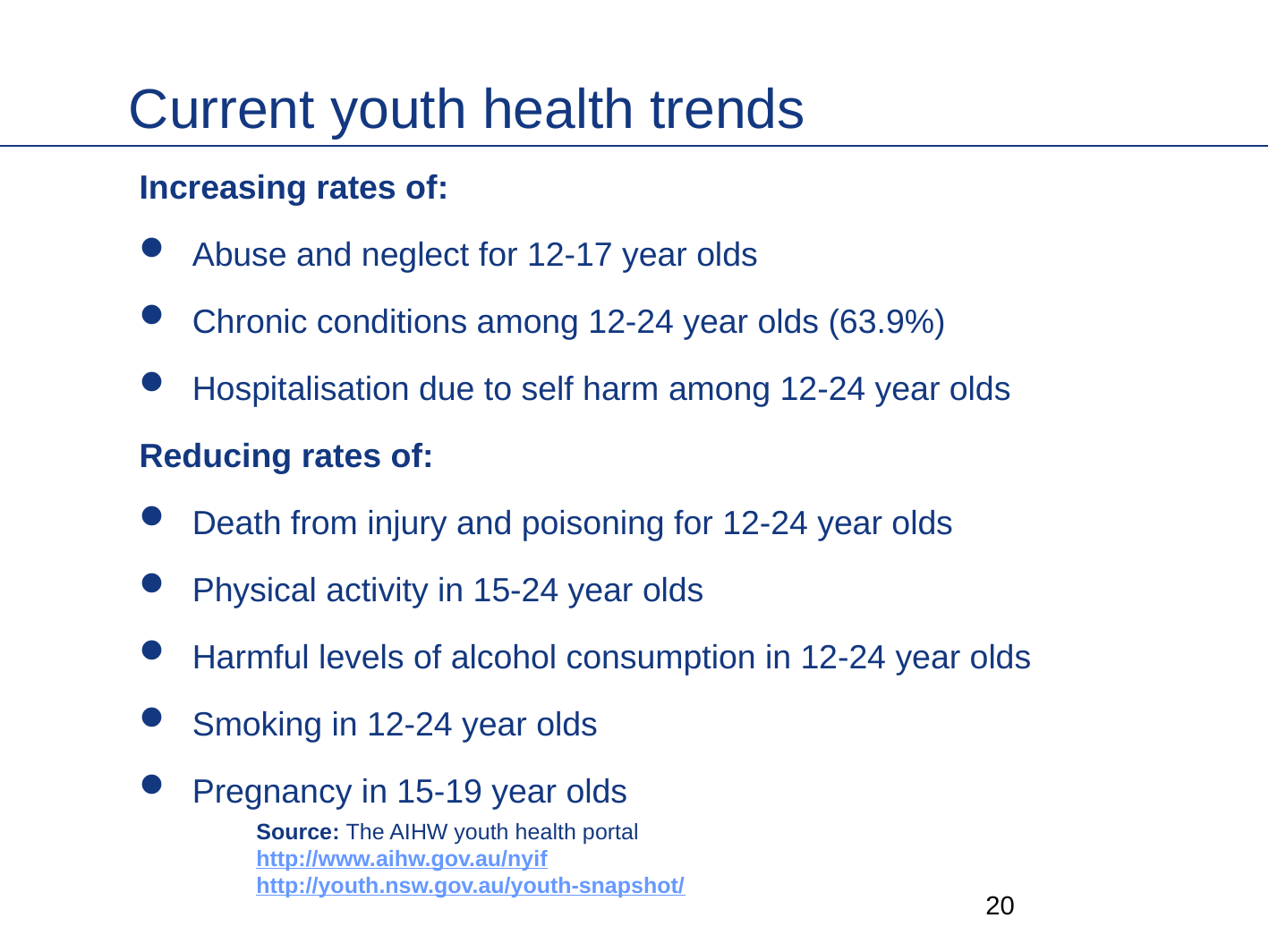

# Current youth health trends
Increasing rates of:
Abuse and neglect for 12-17 year olds
Chronic conditions among 12-24 year olds (63.9%)
Hospitalisation due to self harm among 12-24 year olds
Reducing rates of:
Death from injury and poisoning for 12-24 year olds
Physical activity in 15-24 year olds
Harmful levels of alcohol consumption in 12-24 year olds
Smoking in 12-24 year olds
Pregnancy in 15-19 year olds

Source: The AIHW youth health portal http://www.aihw.gov.au/nyif
http://youth.nsw.gov.au/youth-snapshot/
20